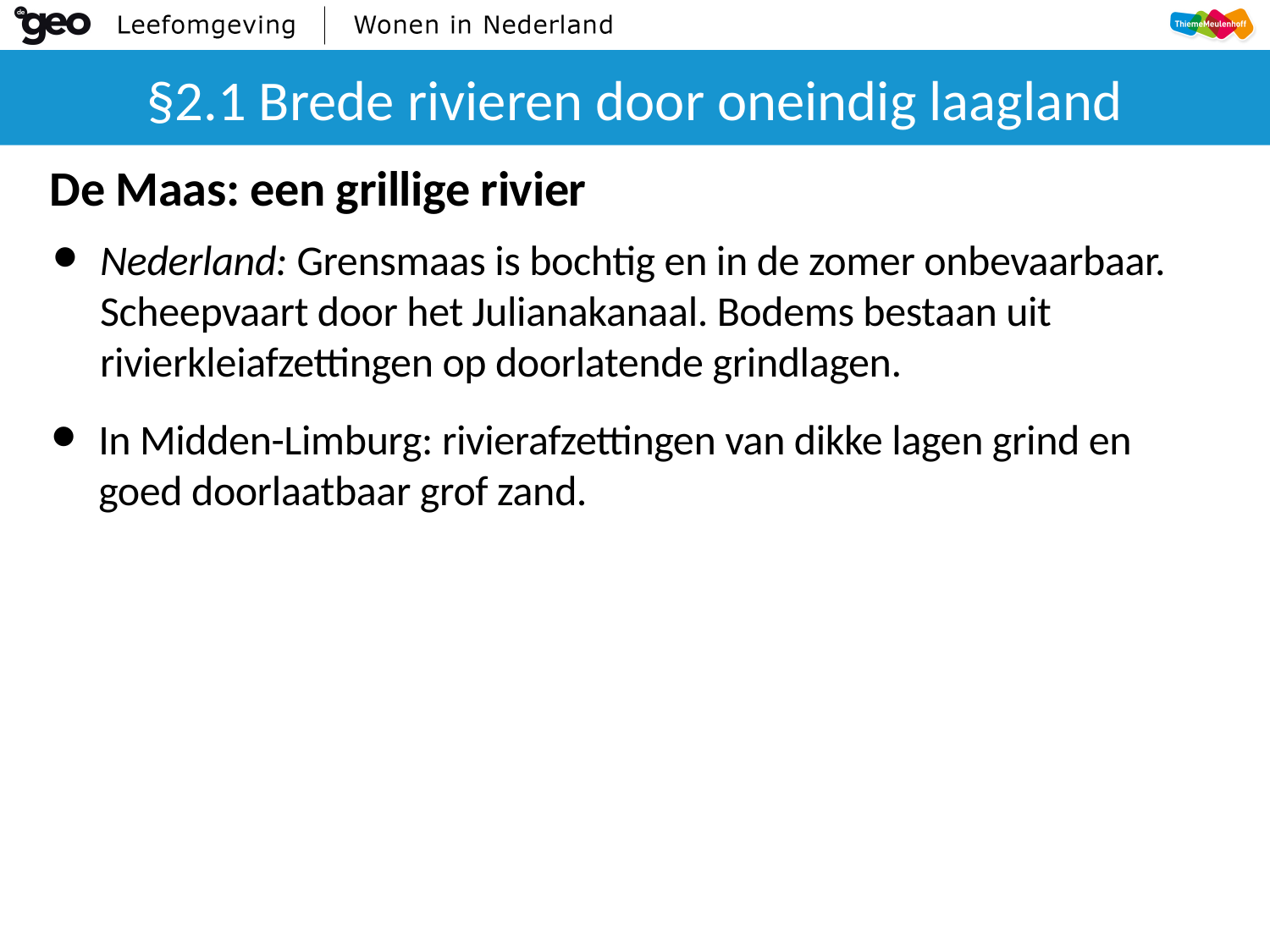

# §2.1 Brede rivieren door oneindig laagland
De Maas: een grillige rivier
Nederland: Grensmaas is bochtig en in de zomer onbevaarbaar. Scheepvaart door het Julianakanaal. Bodems bestaan uit rivierkleiafzettingen op doorlatende grindlagen.
In Midden-Limburg: rivierafzettingen van dikke lagen grind en goed doorlaatbaar grof zand.